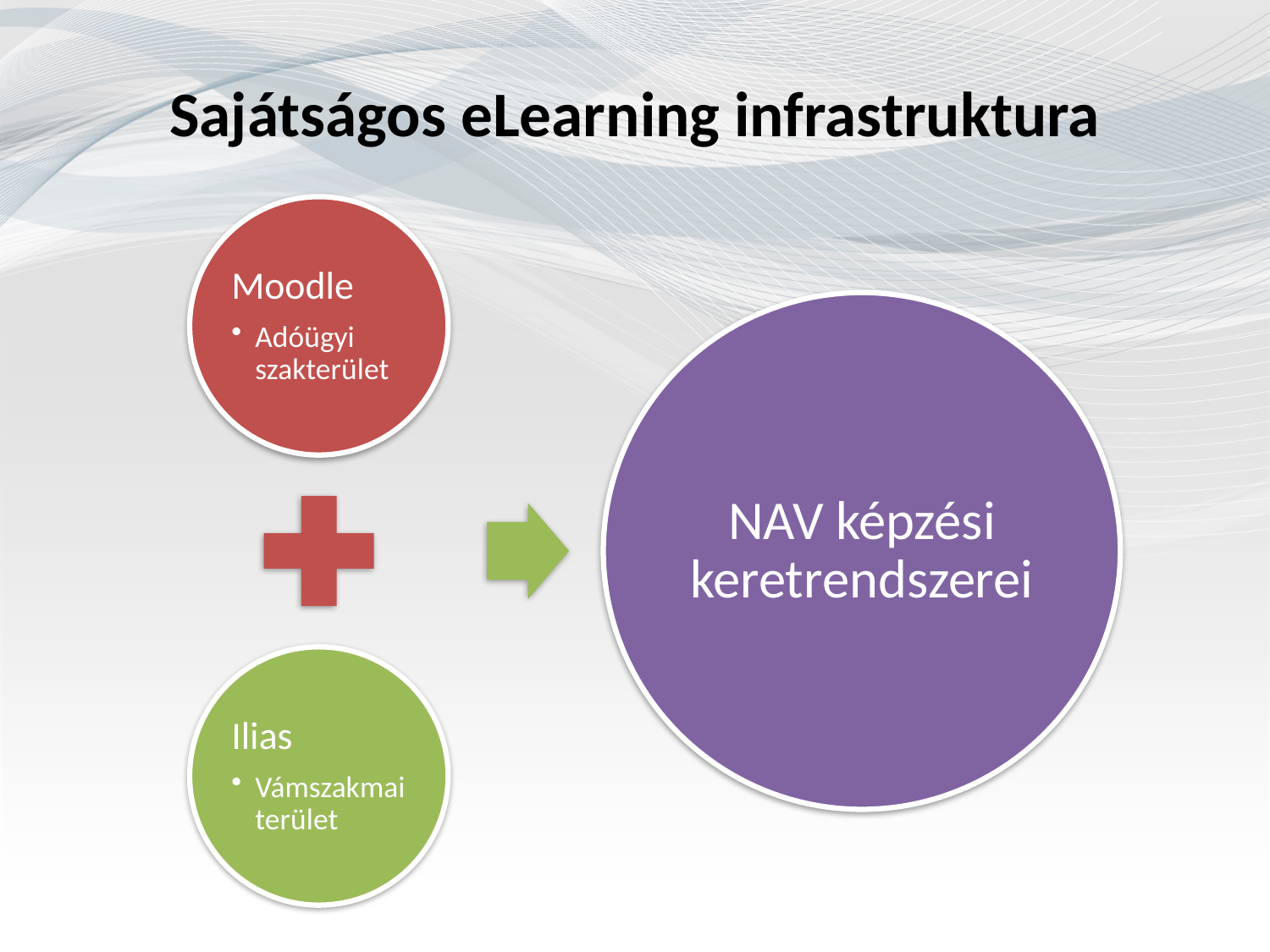

# Sajátságos eLearning infrastruktura
Moodle
Adóügyi szakterület

Ilias
Vámszakmai terület

NAV képzési keretrendszerei